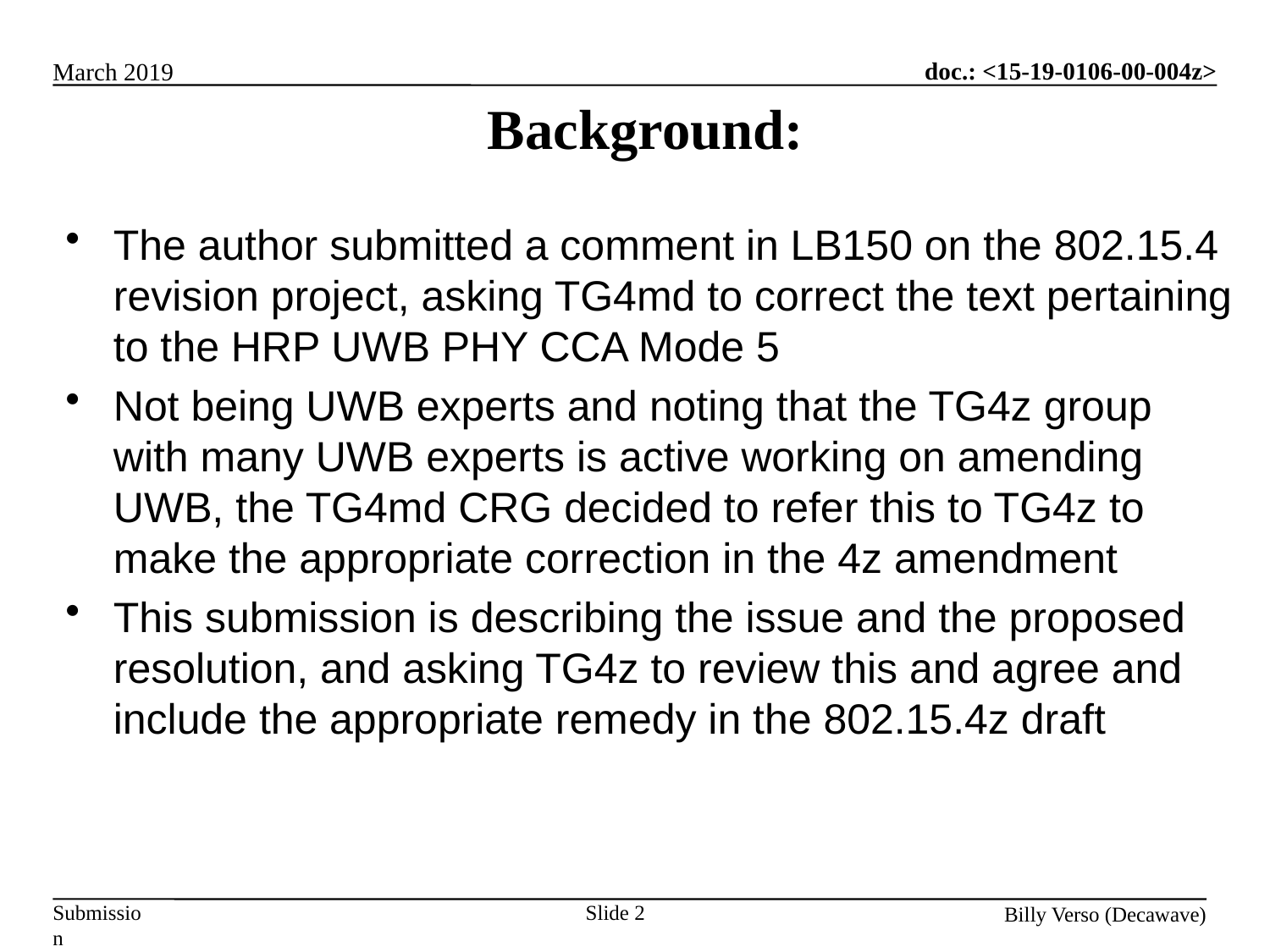

# Background:
The author submitted a comment in LB150 on the 802.15.4 revision project, asking TG4md to correct the text pertaining to the HRP UWB PHY CCA Mode 5
Not being UWB experts and noting that the TG4z group with many UWB experts is active working on amending UWB, the TG4md CRG decided to refer this to TG4z to make the appropriate correction in the 4z amendment
This submission is describing the issue and the proposed resolution, and asking TG4z to review this and agree and include the appropriate remedy in the 802.15.4z draft